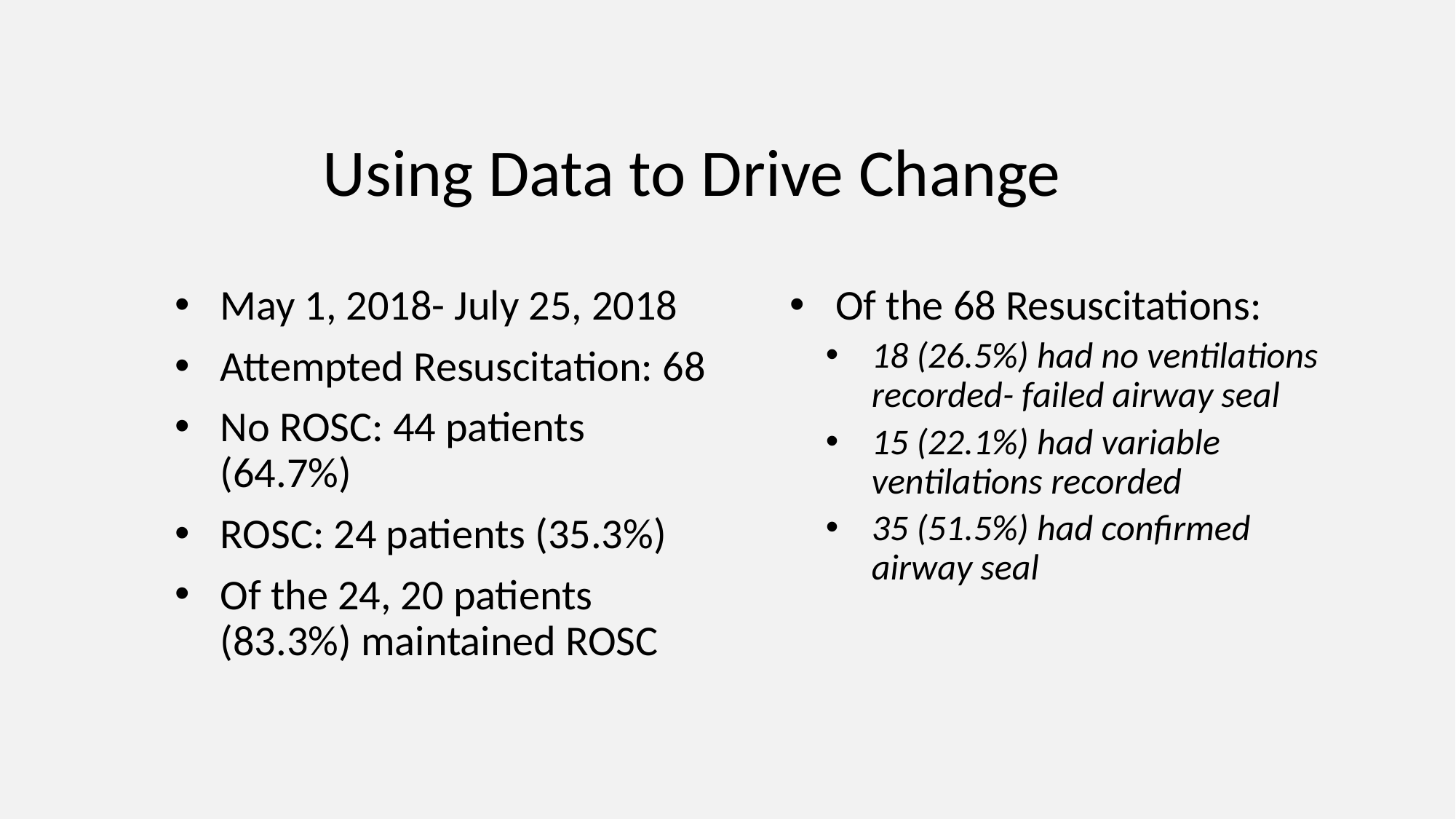

# Using Data to Drive Change
May 1, 2018- July 25, 2018
Attempted Resuscitation: 68
No ROSC: 44 patients (64.7%)
ROSC: 24 patients (35.3%)
Of the 24, 20 patients (83.3%) maintained ROSC

Of the 68 Resuscitations:
18 (26.5%) had no ventilations recorded- failed airway seal
15 (22.1%) had variable ventilations recorded
35 (51.5%) had confirmed airway seal